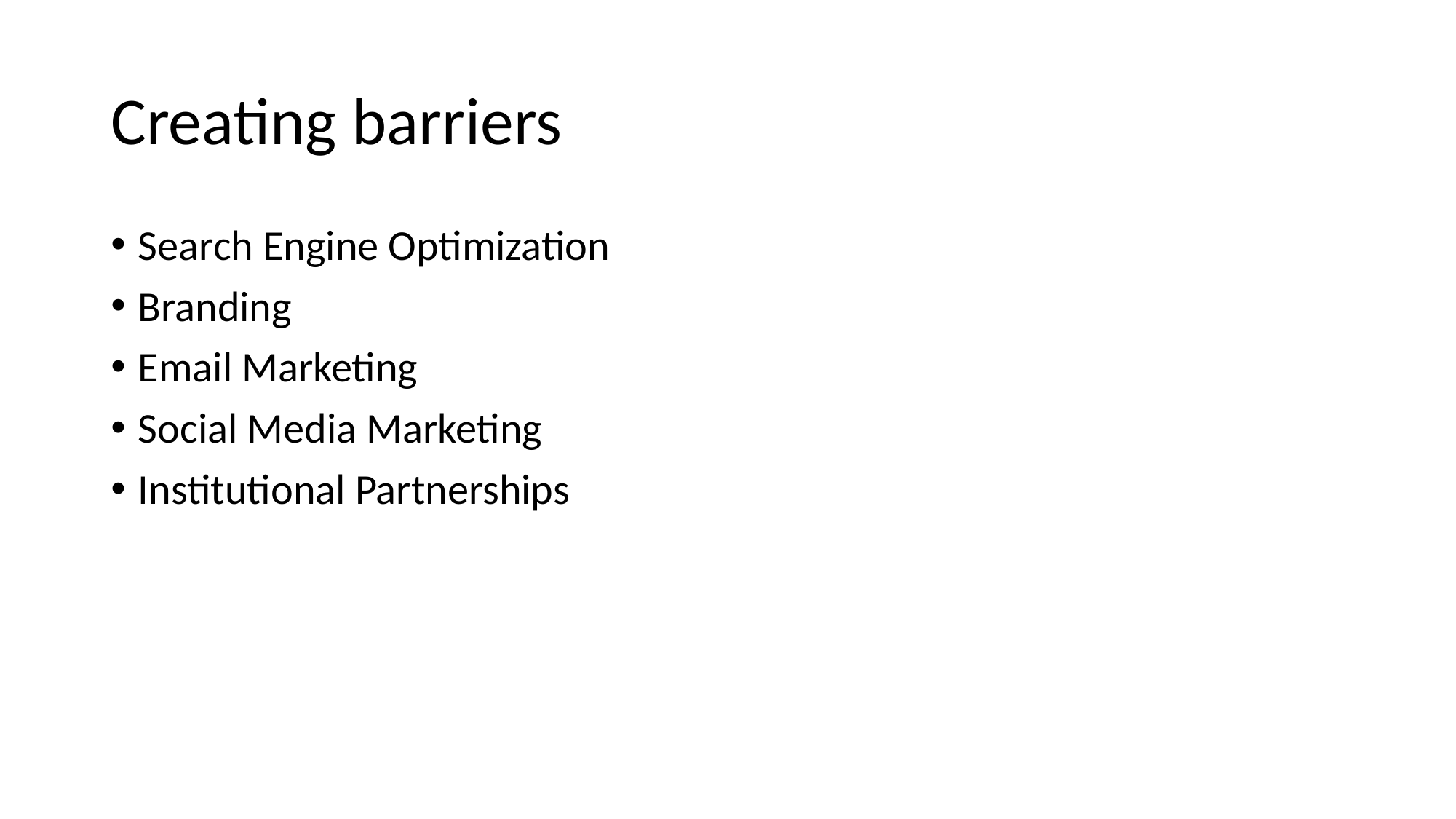

# Creating barriers
Search Engine Optimization
Branding
Email Marketing
Social Media Marketing
Institutional Partnerships